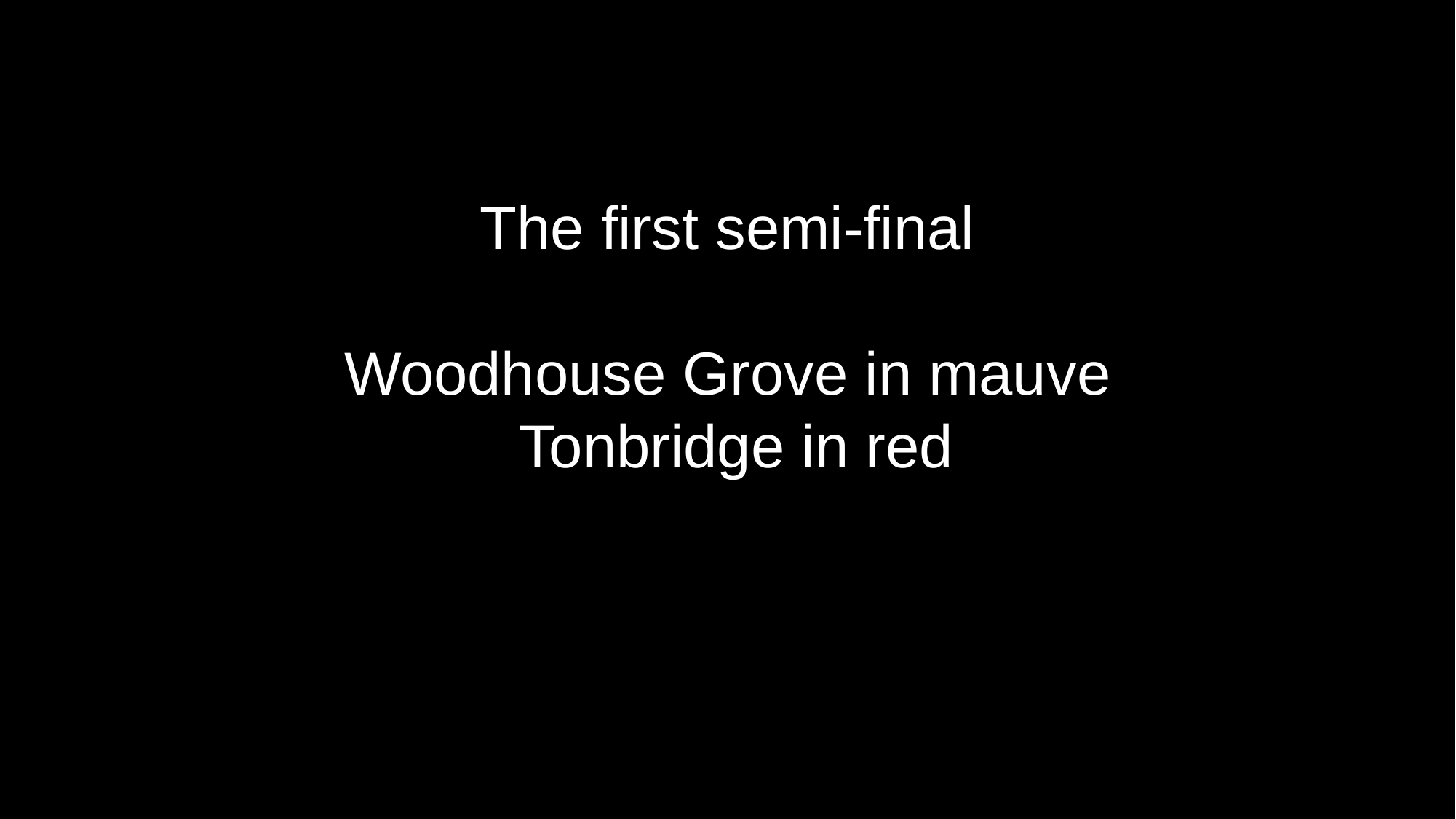

The first semi-final

Woodhouse Grove in mauve
 Tonbridge in red